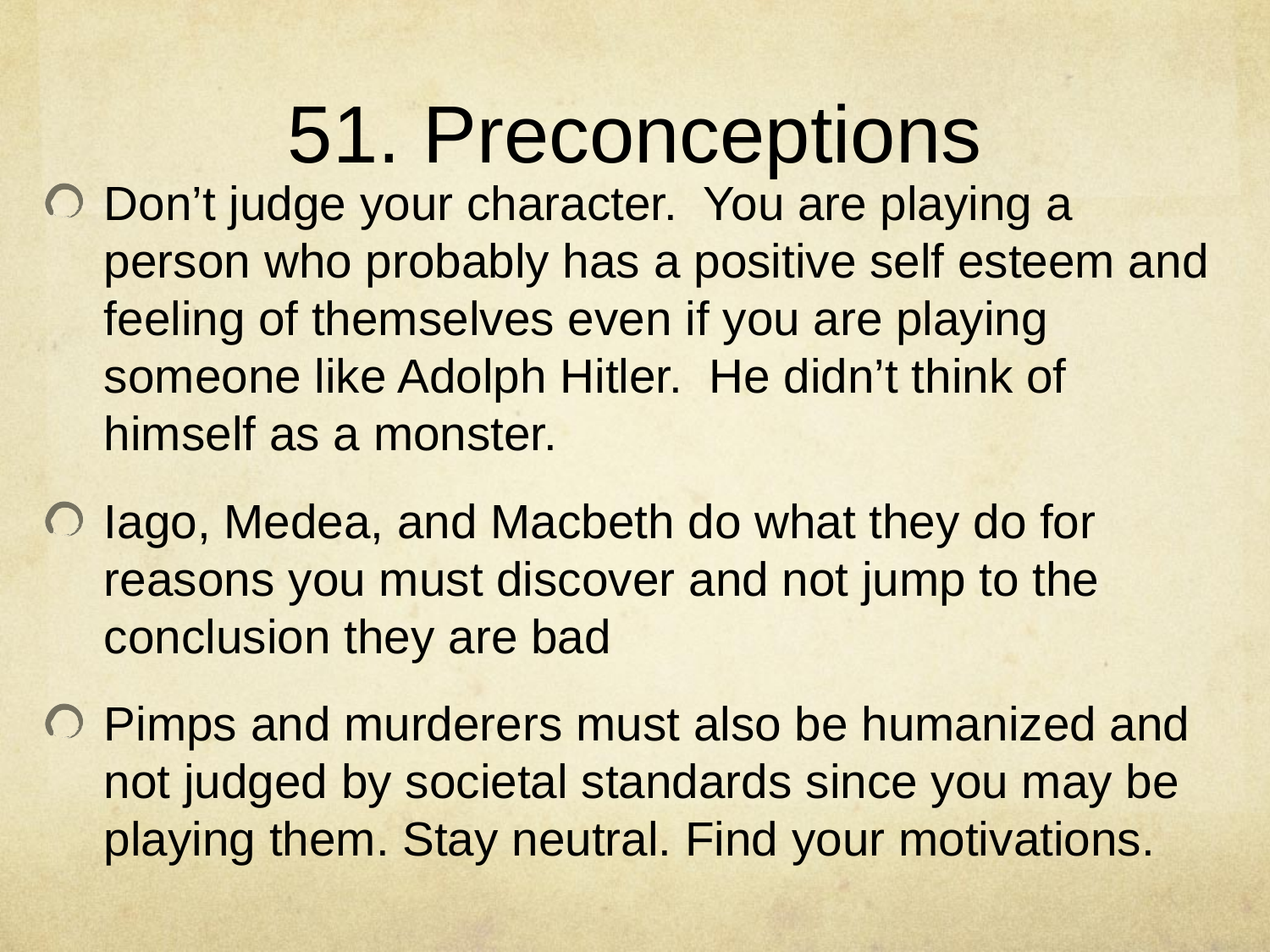

# 51. Preconceptions
Don’t judge your character.  You are playing a person who probably has a positive self esteem and feeling of themselves even if you are playing someone like Adolph Hitler.  He didn’t think of himself as a monster.
Iago, Medea, and Macbeth do what they do for reasons you must discover and not jump to the conclusion they are bad
Pimps and murderers must also be humanized and not judged by societal standards since you may be playing them. Stay neutral. Find your motivations.